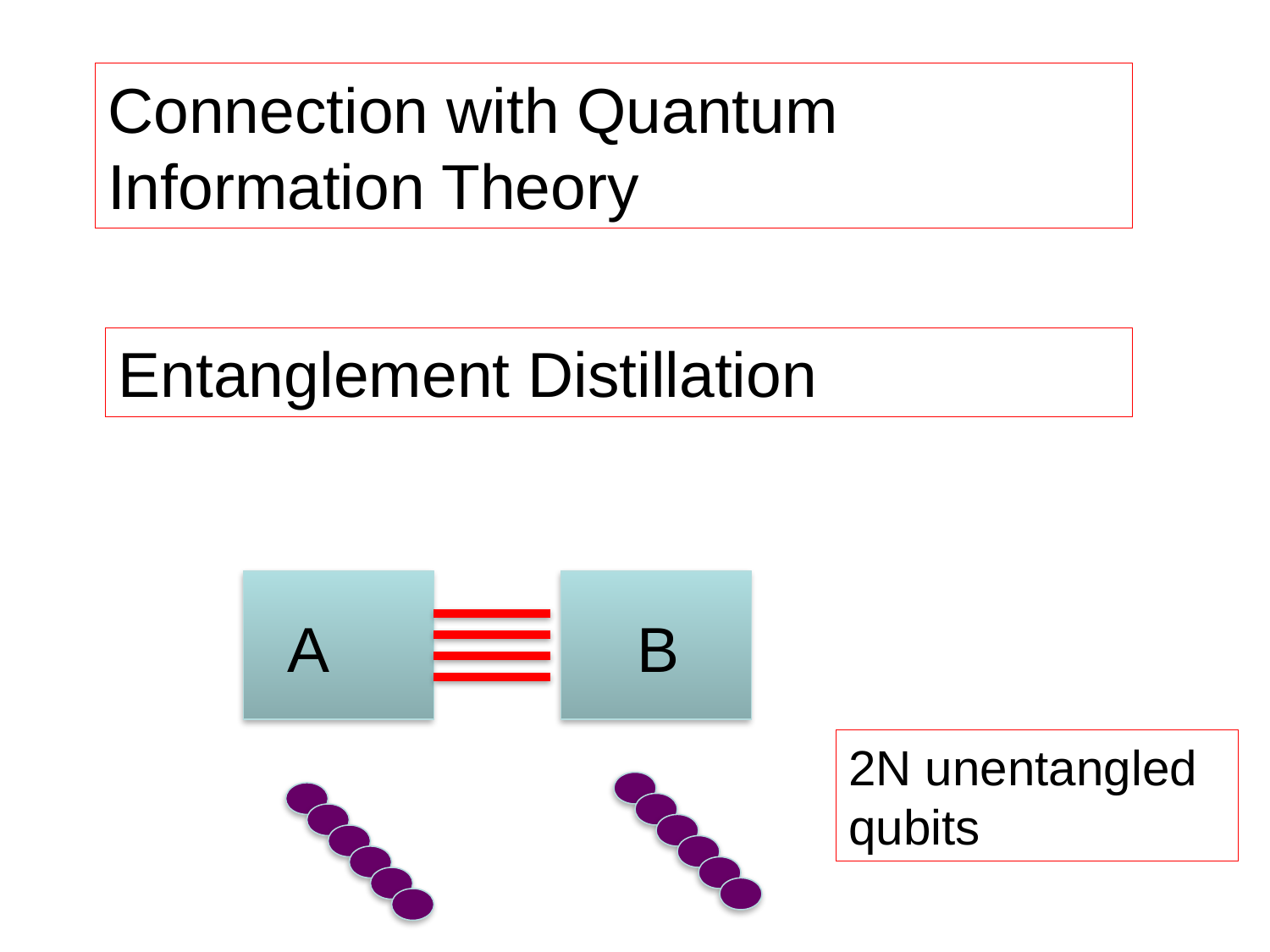

Connection with Quantum Information Theory
Entanglement Distillation

A
B
2N unentangled qubits